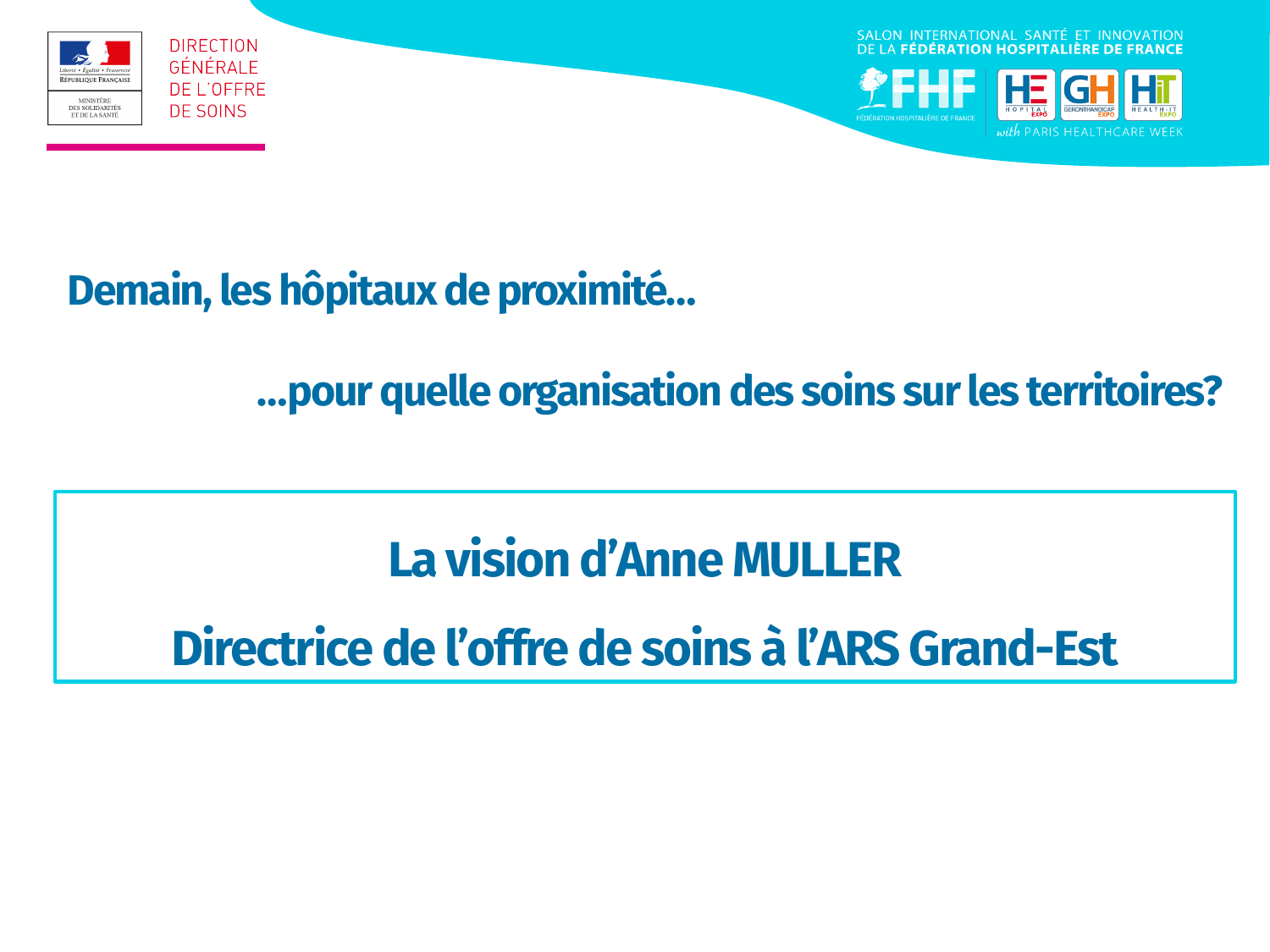

Demain, les hôpitaux de proximité…

…pour quelle organisation des soins sur les territoires?
La vision d’Anne MULLER
Directrice de l’offre de soins à l’ARS Grand-Est